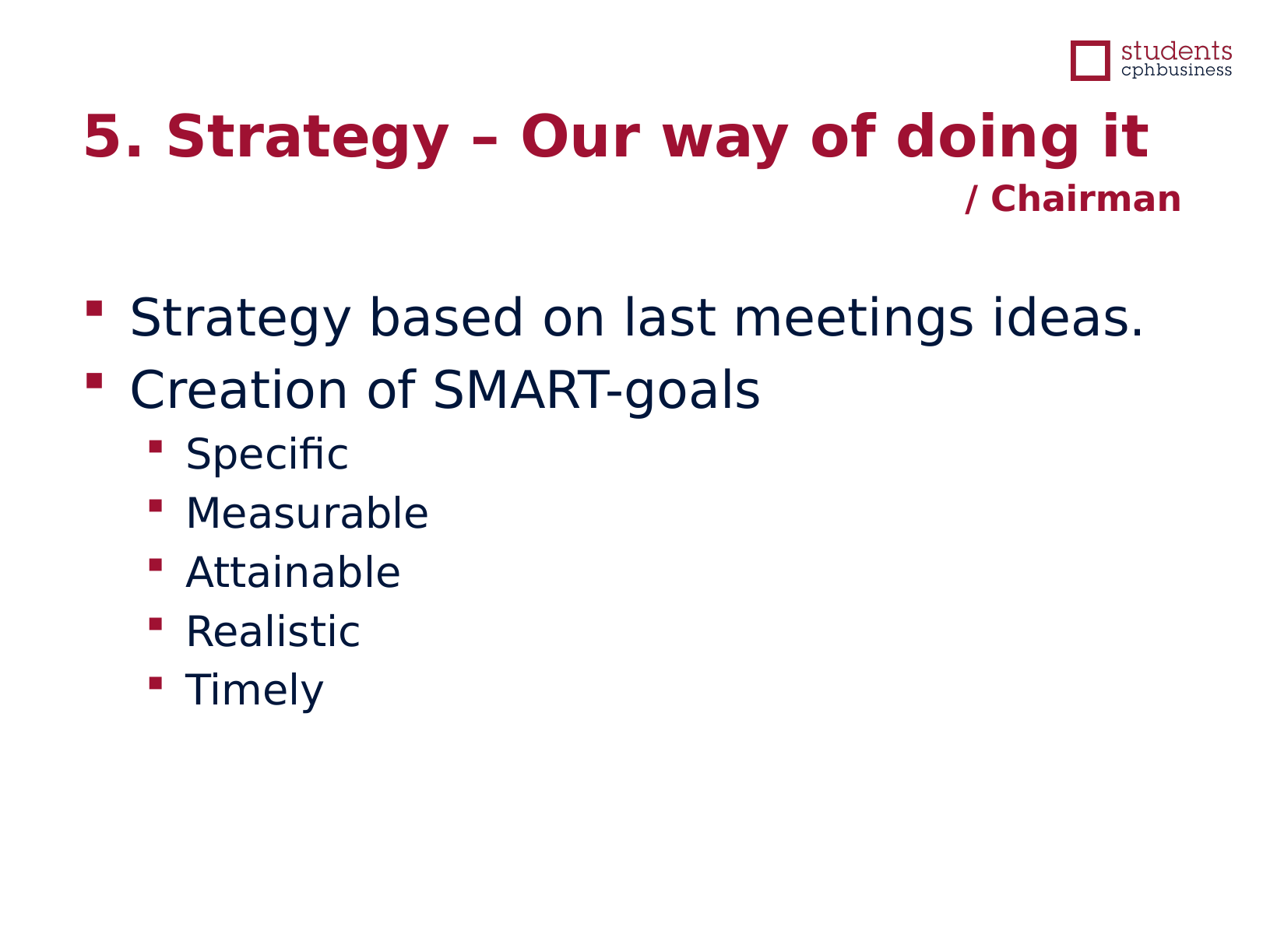

5. Strategy – Our way of doing it
/ Chairman
Strategy based on last meetings ideas.
Creation of SMART-goals
Specific
Measurable
Attainable
Realistic
Timely